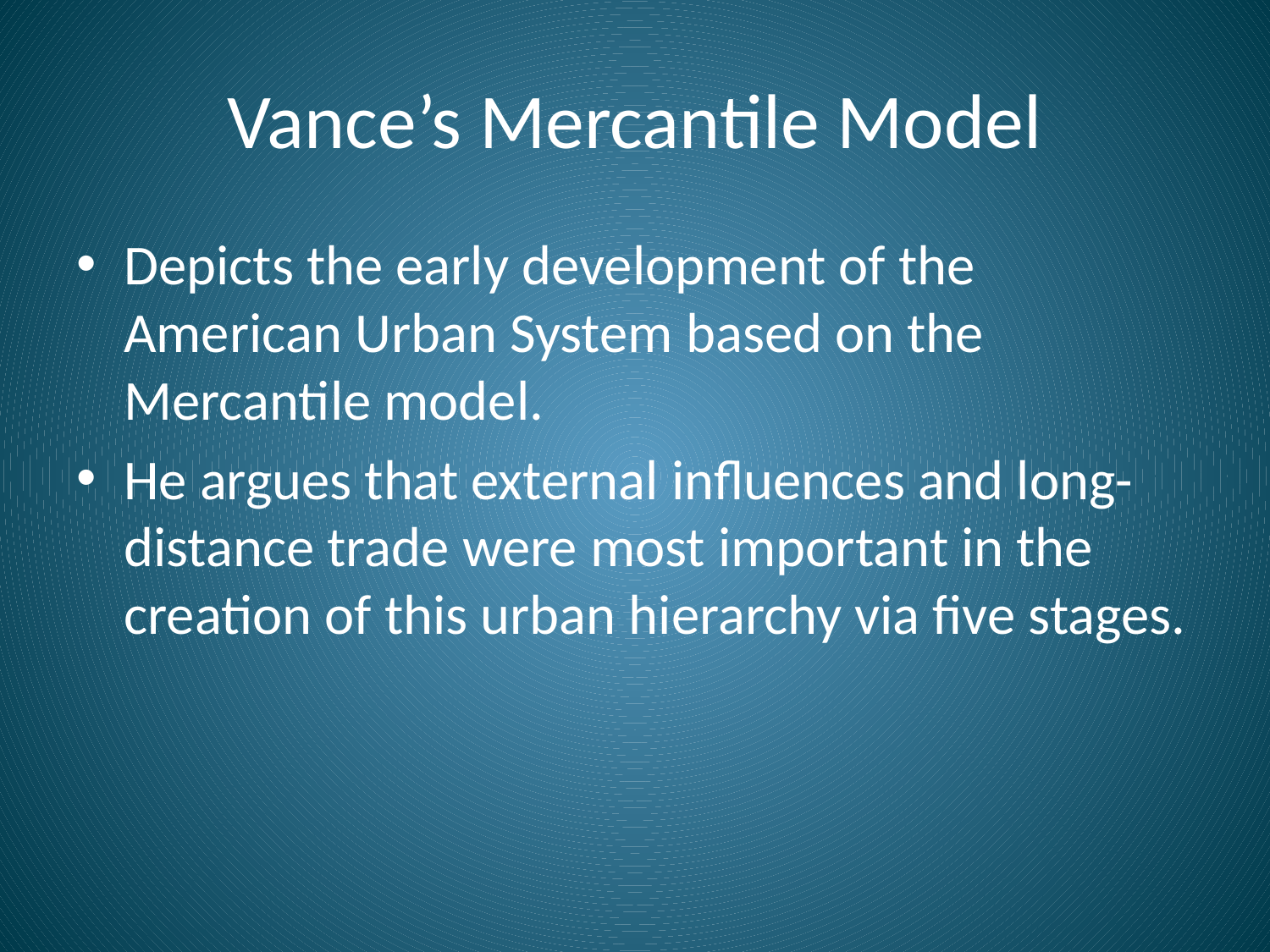

# Vance’s Mercantile Model
Depicts the early development of the American Urban System based on the Mercantile model.
He argues that external influences and long-distance trade were most important in the creation of this urban hierarchy via five stages.